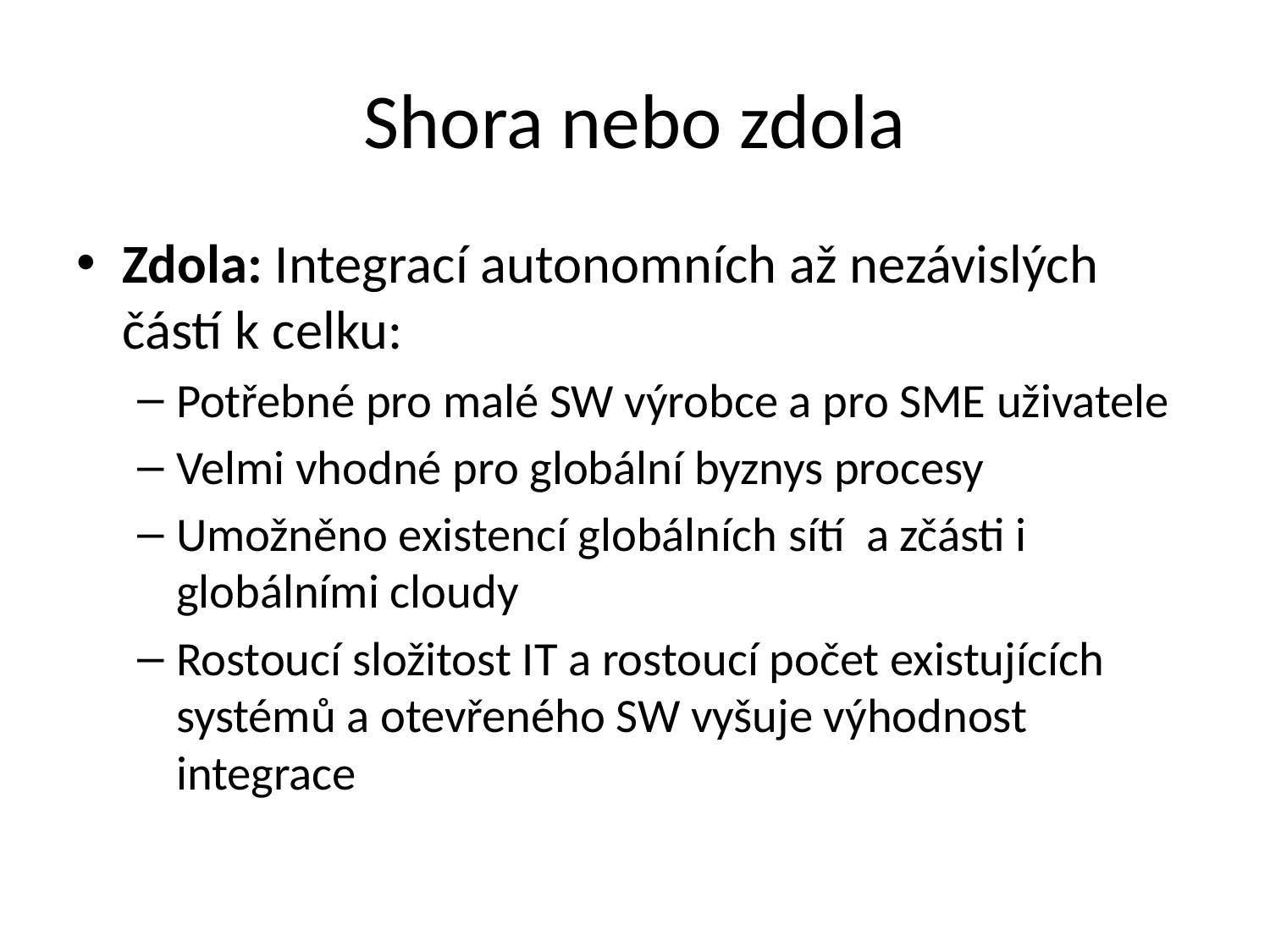

# Shora nebo zdola
Zdola: Integrací autonomních až nezávislých částí k celku:
Potřebné pro malé SW výrobce a pro SME uživatele
Velmi vhodné pro globální byznys procesy
Umožněno existencí globálních sítí  a zčásti i globálními cloudy
Rostoucí složitost IT a rostoucí počet existujících systémů a otevřeného SW vyšuje výhodnost integrace